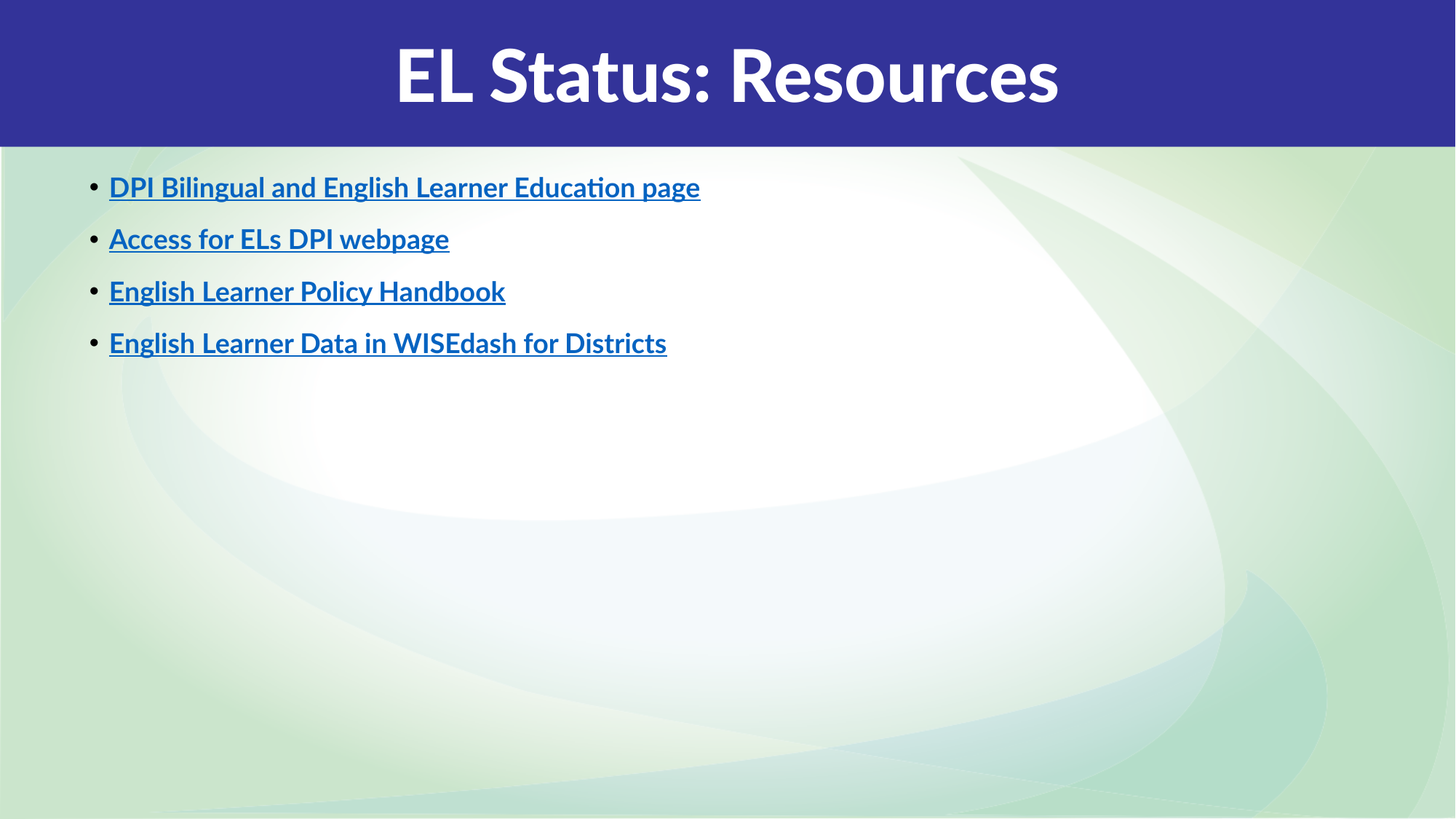

EL Status: Resources
DPI Bilingual and English Learner Education page
Access for ELs DPI webpage
English Learner Policy Handbook
English Learner Data in WISEdash for Districts